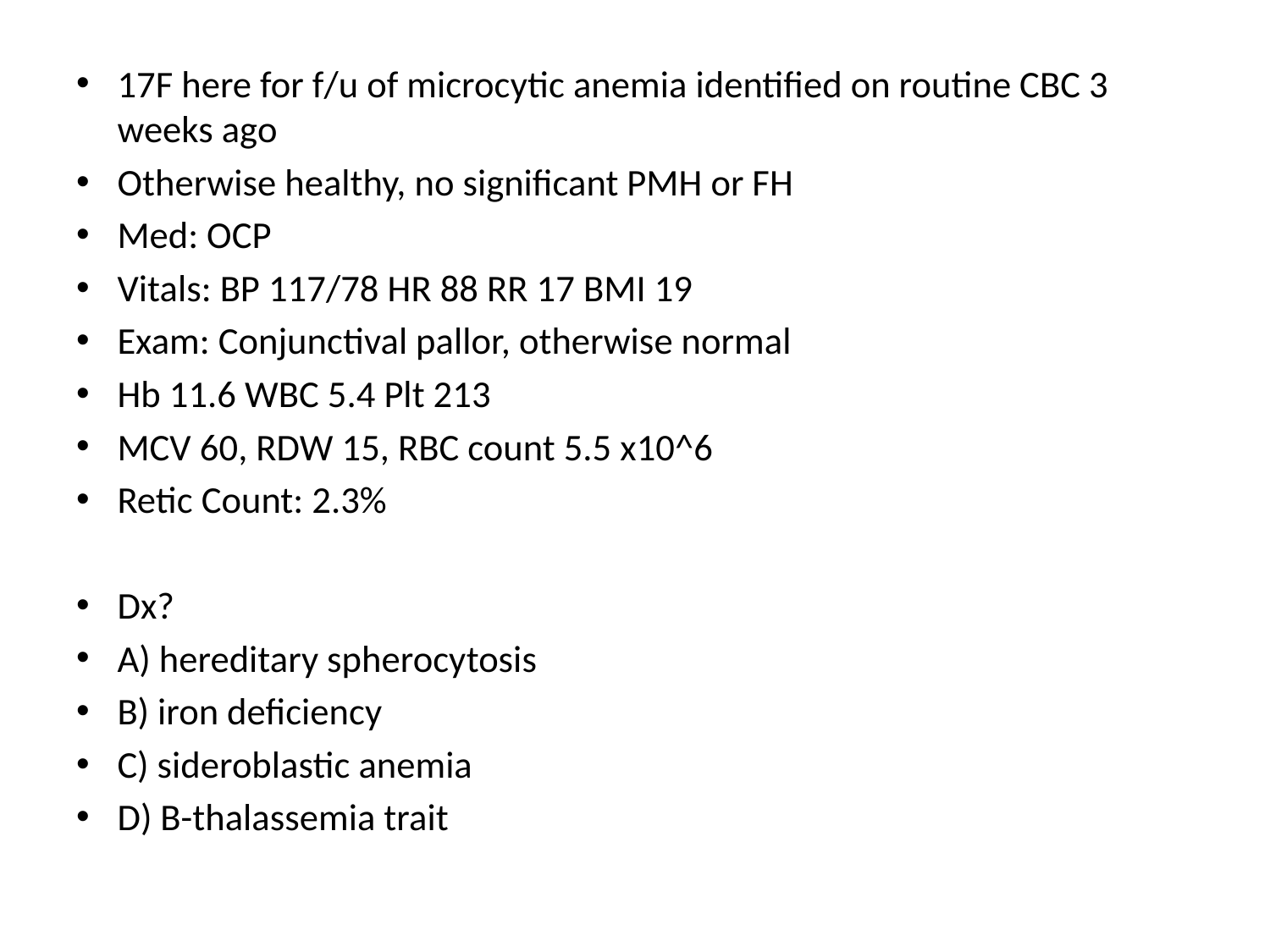

17F here for f/u of microcytic anemia identified on routine CBC 3 weeks ago
Otherwise healthy, no significant PMH or FH
Med: OCP
Vitals: BP 117/78 HR 88 RR 17 BMI 19
Exam: Conjunctival pallor, otherwise normal
Hb 11.6 WBC 5.4 Plt 213
MCV 60, RDW 15, RBC count 5.5 x10^6
Retic Count: 2.3%

Dx?
A) hereditary spherocytosis
B) iron deficiency
C) sideroblastic anemia
D) B-thalassemia trait